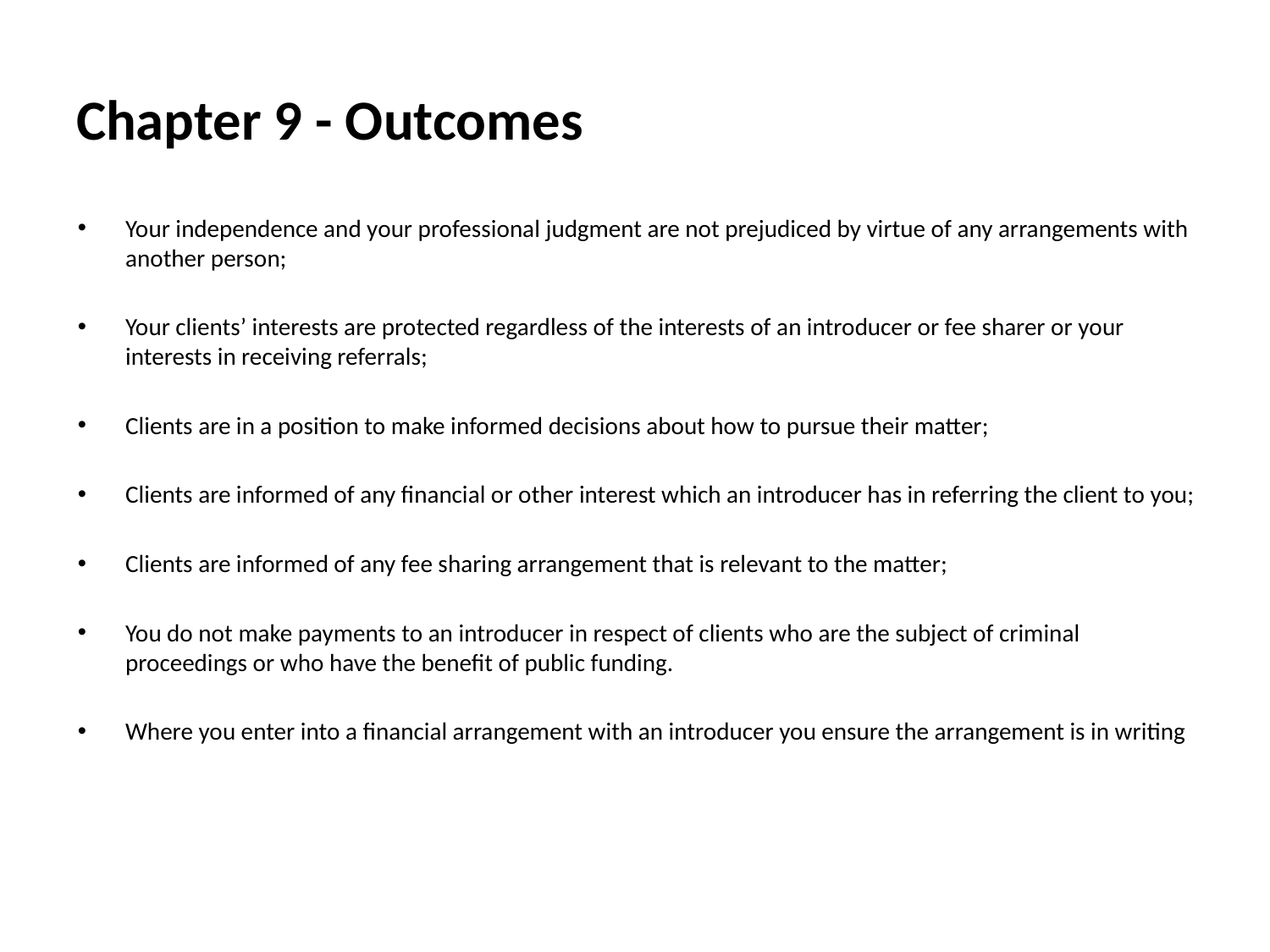

# Chapter 9 - Outcomes
Your independence and your professional judgment are not prejudiced by virtue of any arrangements with another person;

Your clients’ interests are protected regardless of the interests of an introducer or fee sharer or your interests in receiving referrals;

Clients are in a position to make informed decisions about how to pursue their matter;

Clients are informed of any financial or other interest which an introducer has in referring the client to you;

Clients are informed of any fee sharing arrangement that is relevant to the matter;

You do not make payments to an introducer in respect of clients who are the subject of criminal proceedings or who have the benefit of public funding.

Where you enter into a financial arrangement with an introducer you ensure the arrangement is in writing